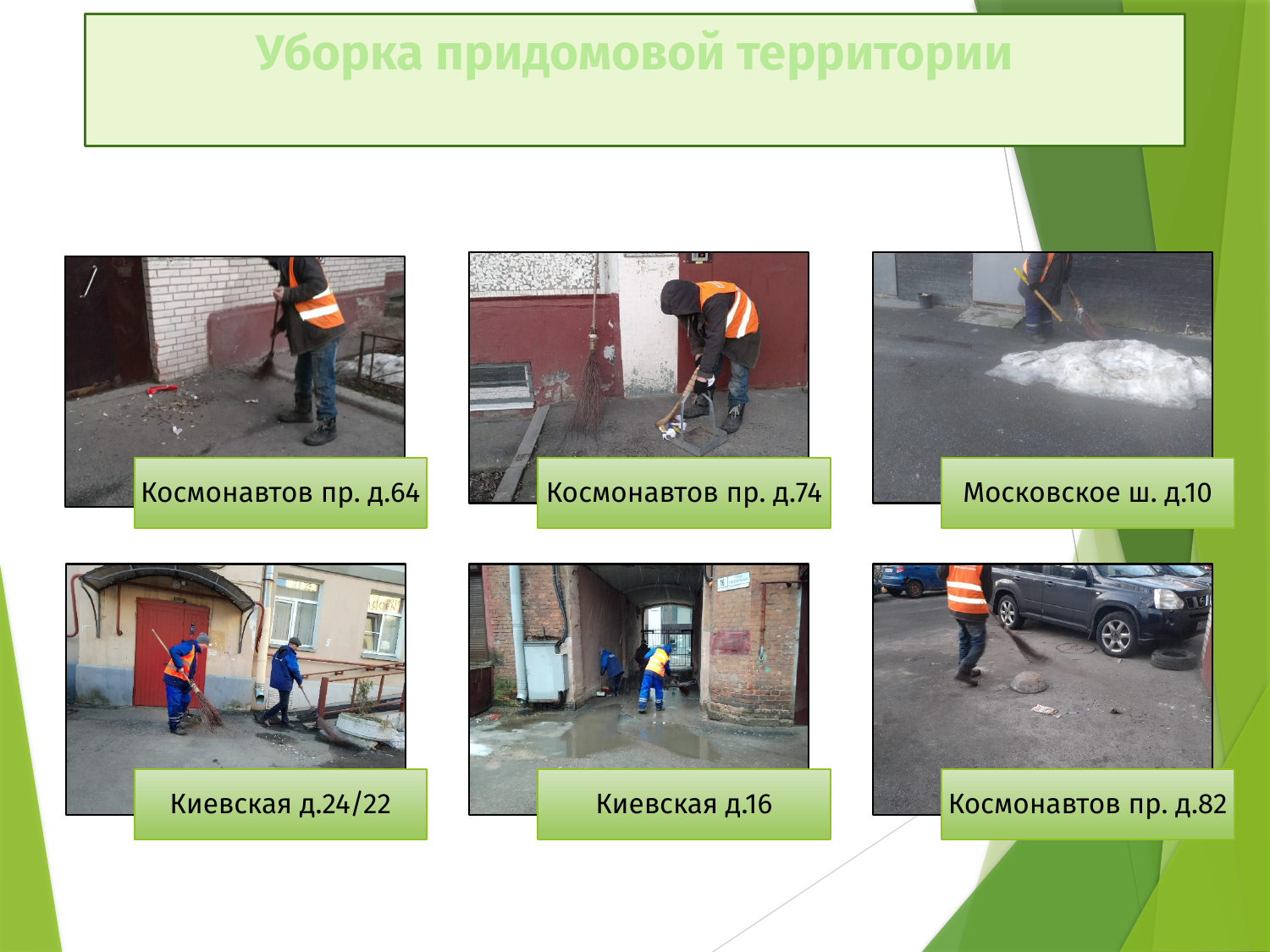

# Уборка придомовой территории
Космонавтов пр. д.64
Космонавтов пр. д.74
Московское ш. д.10
Киевская д.24/22
Киевская д.16
Космонавтов пр. д.82